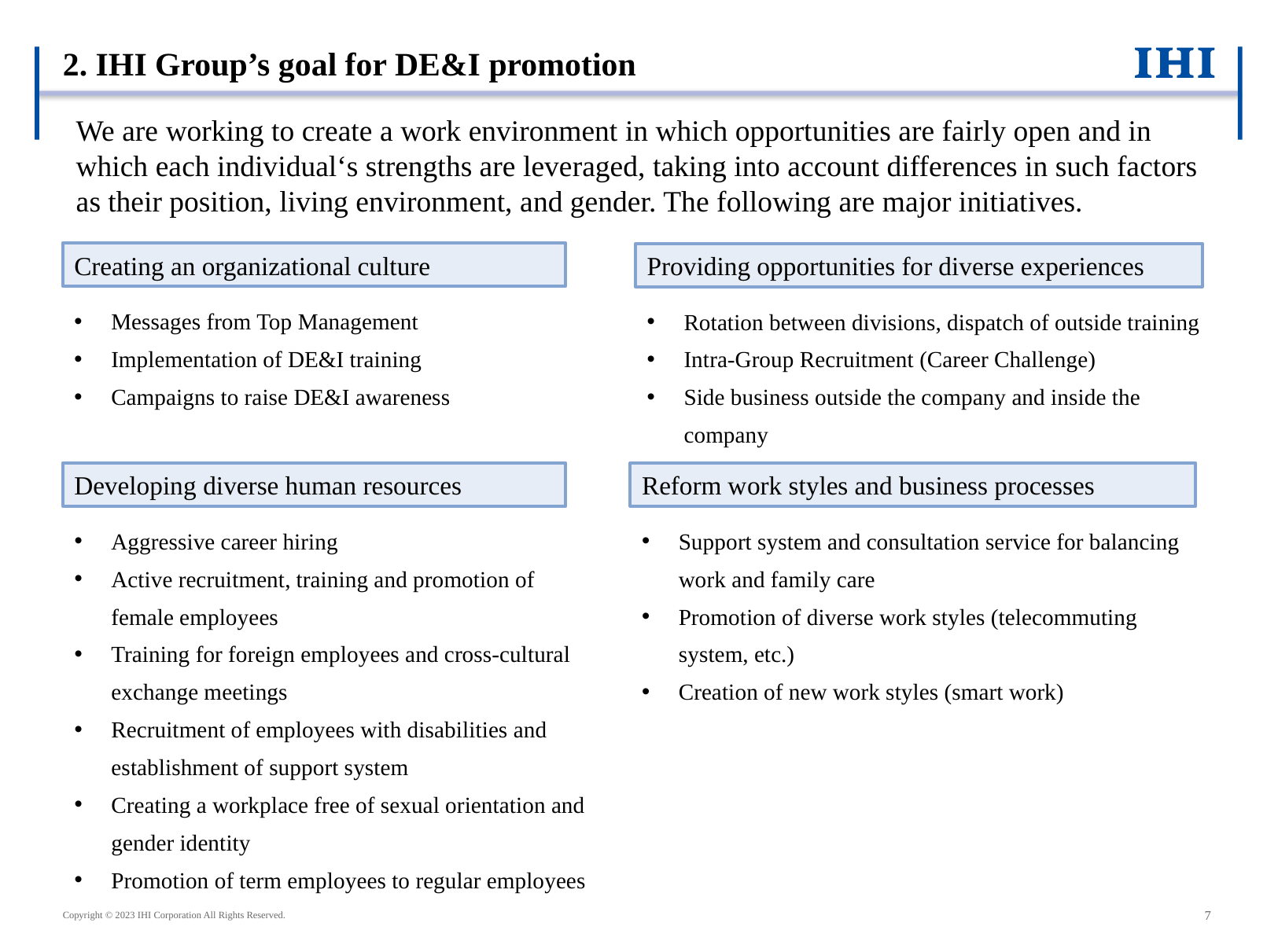

# 2. IHI Group’s goal for DE&I promotion
We are working to create a work environment in which opportunities are fairly open and in which each individual‘s strengths are leveraged, taking into account differences in such factors as their position, living environment, and gender. The following are major initiatives.
Creating an organizational culture
Messages from Top Management
Implementation of DE&I training
Campaigns to raise DE&I awareness
Providing opportunities for diverse experiences
Rotation between divisions, dispatch of outside training
Intra-Group Recruitment (Career Challenge)
Side business outside the company and inside the company
Developing diverse human resources
Aggressive career hiring
Active recruitment, training and promotion of female employees
Training for foreign employees and cross-cultural exchange meetings
Recruitment of employees with disabilities and establishment of support system
Creating a workplace free of sexual orientation and gender identity
Promotion of term employees to regular employees
Reform work styles and business processes
Support system and consultation service for balancing work and family care
Promotion of diverse work styles (telecommuting system, etc.)
Creation of new work styles (smart work)
Copyright © 2023 IHI Corporation All Rights Reserved.
7